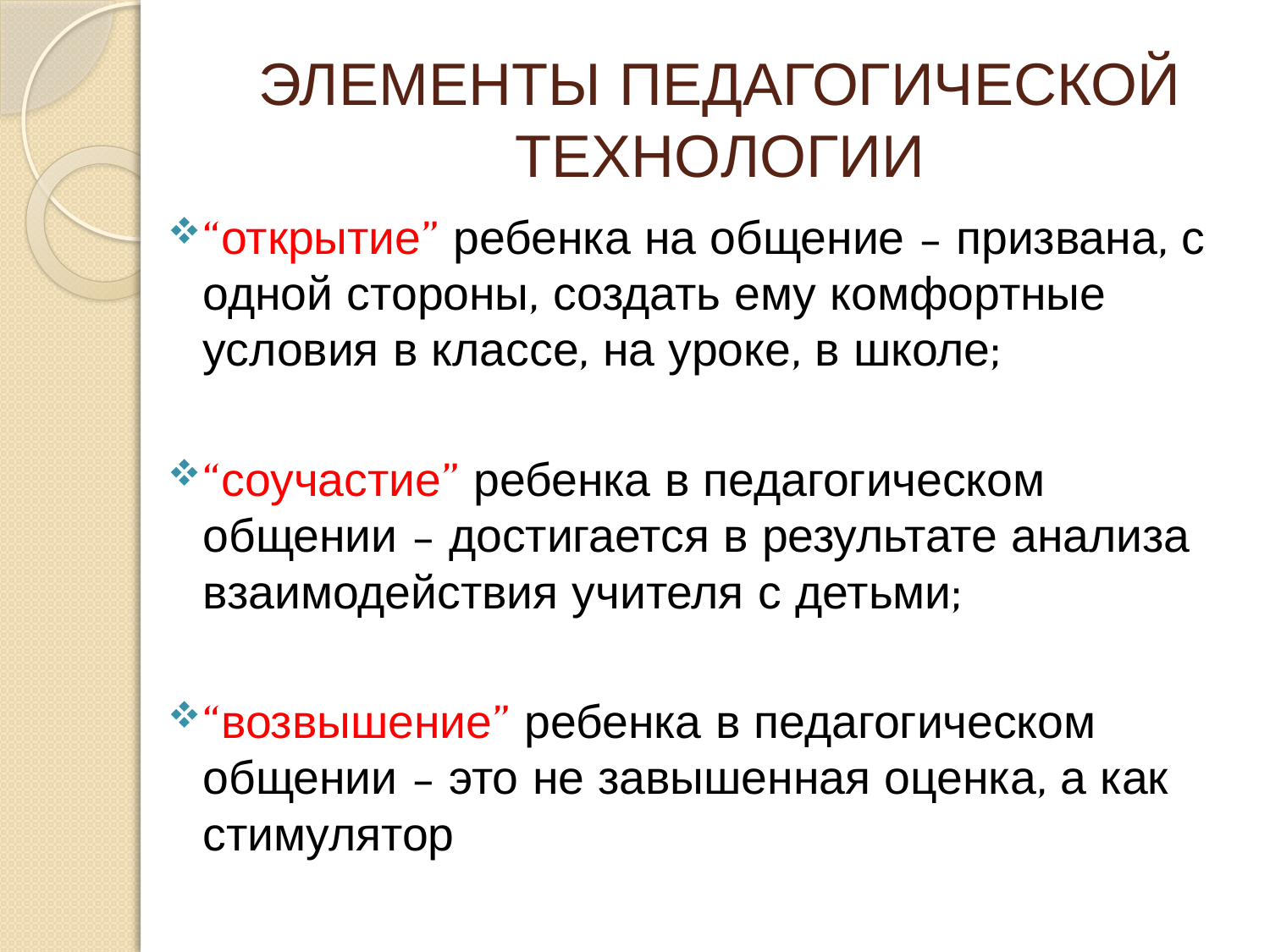

# ЭЛЕМЕНТЫ ПЕДАГОГИЧЕСКОЙ ТЕХНОЛОГИИ
“открытие” ребенка на общение – призвана, с одной стороны, создать ему комфортные условия в классе, на уроке, в школе;

“соучастие” ребенка в педагогическом общении – достигается в результате анализа взаимодействия учителя с детьми;

“возвышение” ребенка в педагогическом общении – это не завышенная оценка, а как стимулятор